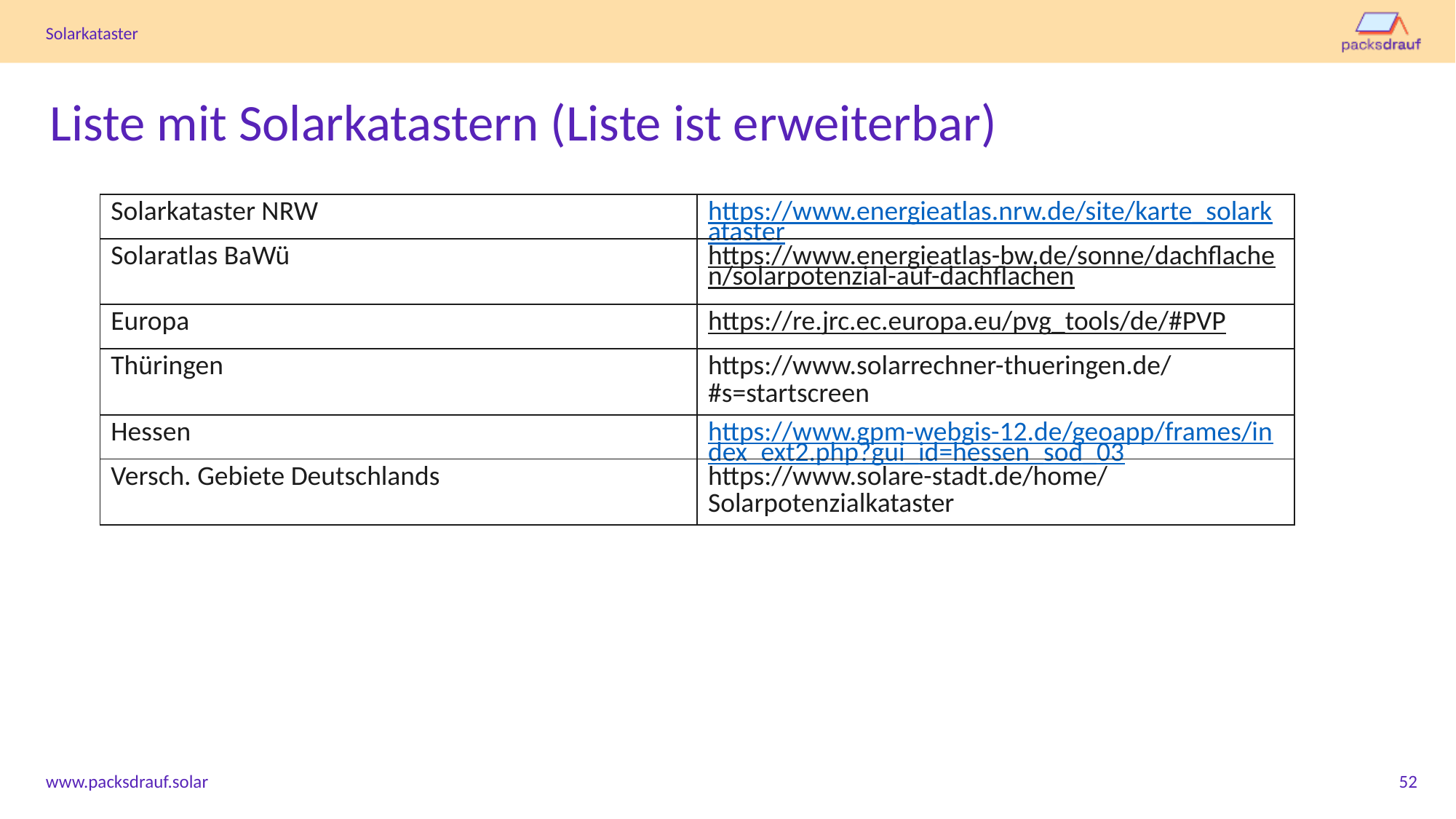

Solarkataster
# Liste mit Solarkatastern (Liste ist erweiterbar)
| Solarkataster NRW | https://www.energieatlas.nrw.de/site/karte\_solarkataster |
| --- | --- |
| Solaratlas BaWü | https://www.energieatlas-bw.de/sonne/dachflachen/solarpotenzial-auf-dachflachen |
| Europa | https://re.jrc.ec.europa.eu/pvg\_tools/de/#PVP |
| Thüringen | https://www.solarrechner-thueringen.de/#s=startscreen |
| Hessen | https://www.gpm-webgis-12.de/geoapp/frames/index\_ext2.php?gui\_id=hessen\_sod\_03 |
| Versch. Gebiete Deutschlands | https://www.solare-stadt.de/home/Solarpotenzialkataster |
www.packsdrauf.solar
52